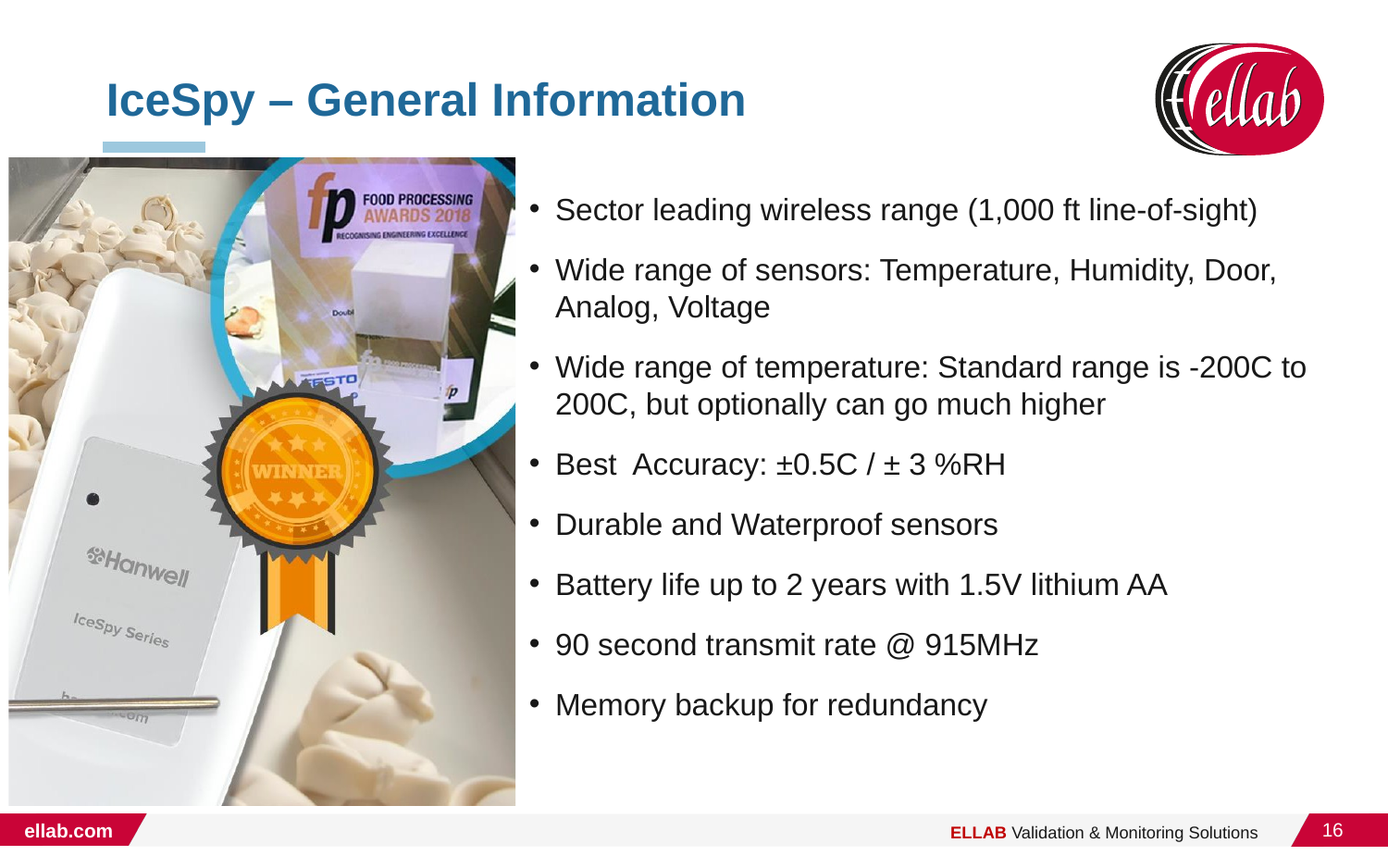

# IceSpy – General Information

Sector leading wireless range (1,000 ft line-of-sight)
Wide range of sensors: Temperature, Humidity, Door, Analog, Voltage
Wide range of temperature: Standard range is -200C to 200C, but optionally can go much higher
Best  Accuracy: ±0.5C / ± 3 %RH
Durable and Waterproof sensors
Battery life up to 2 years with 1.5V lithium AA
90 second transmit rate @ 915MHz
Memory backup for redundancy